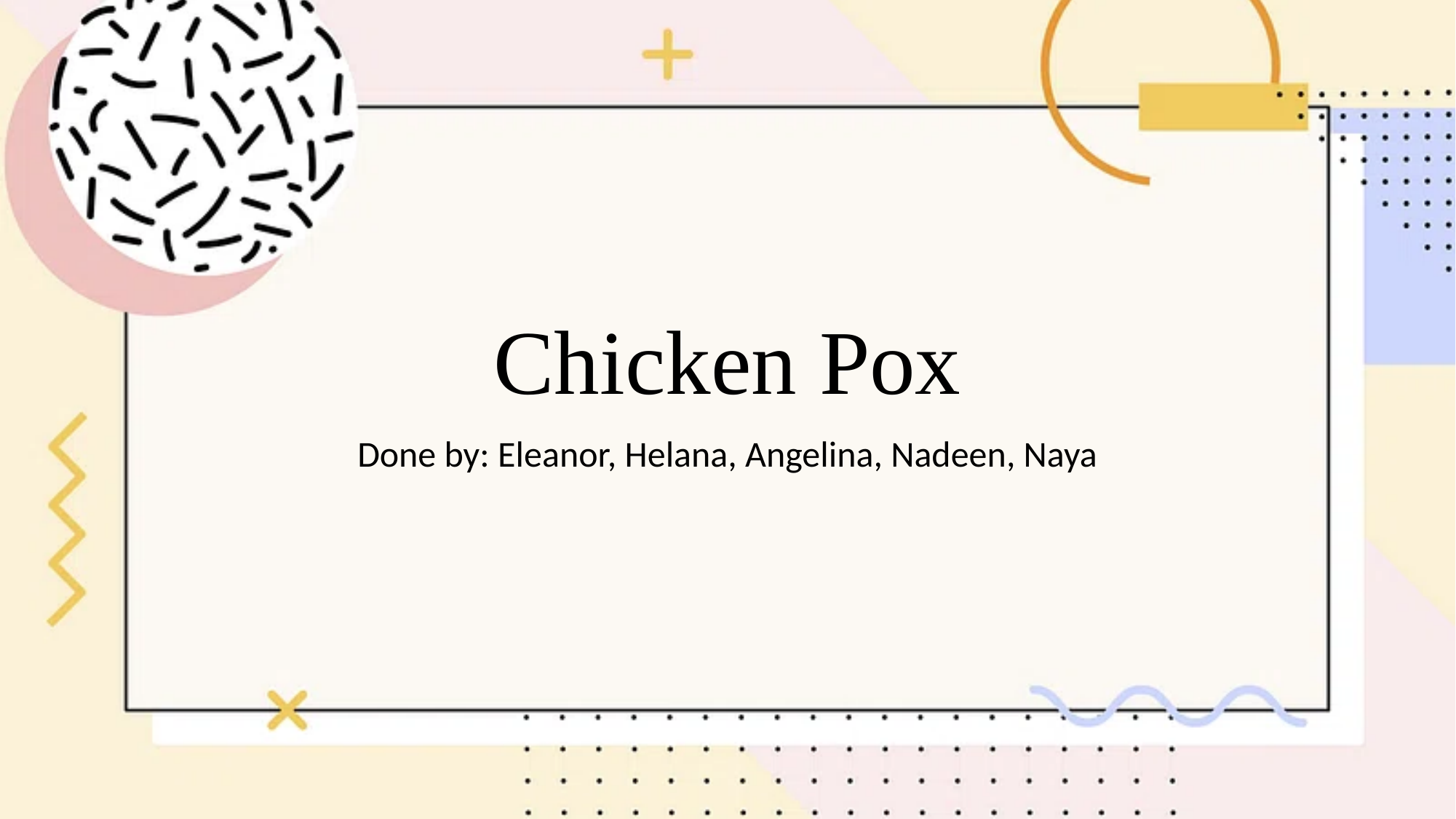

# Chicken Pox
Done by: Eleanor, Helana, Angelina, Nadeen, Naya